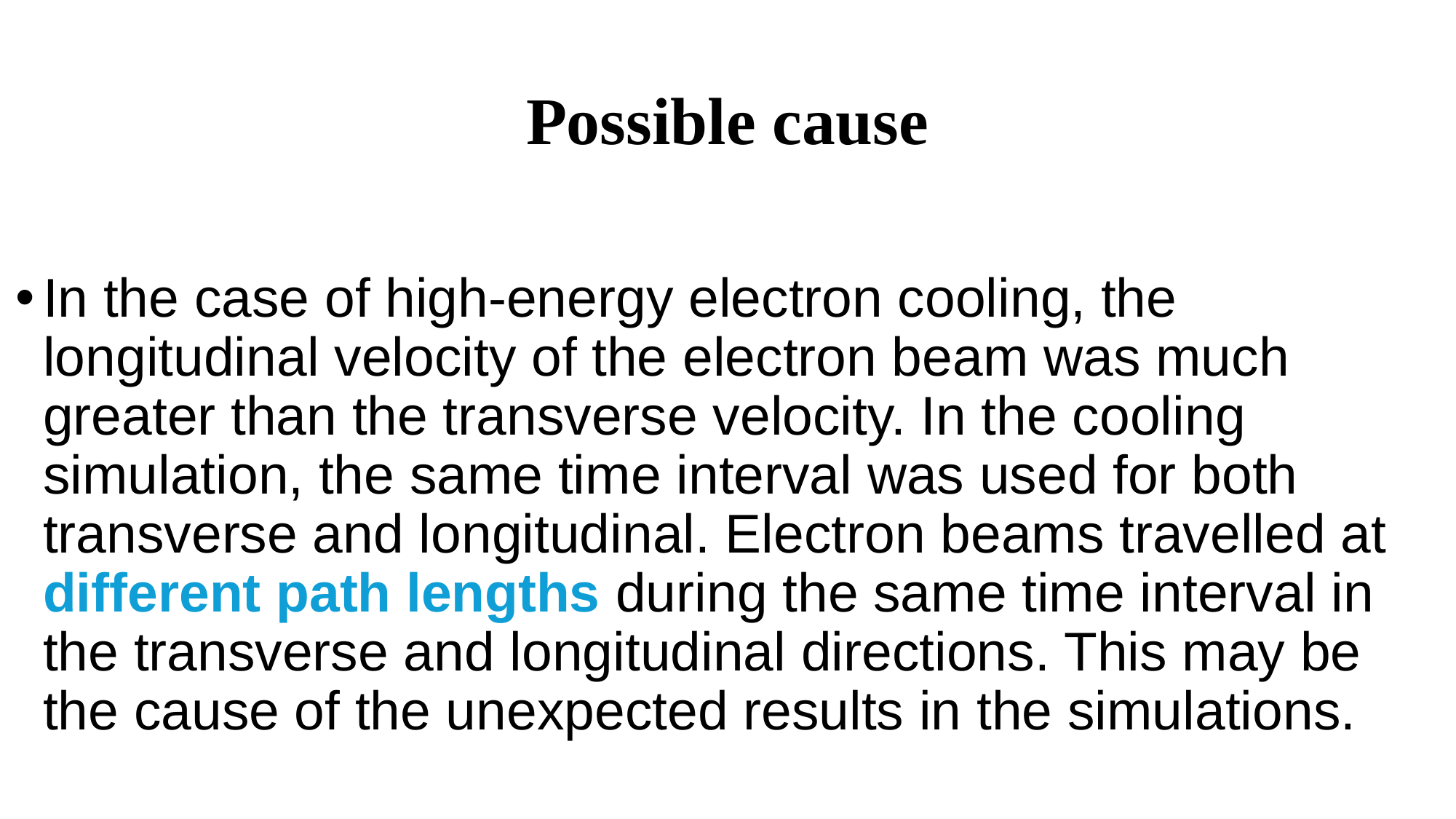

# Possible cause
In the case of high-energy electron cooling, the longitudinal velocity of the electron beam was much greater than the transverse velocity. In the cooling simulation, the same time interval was used for both transverse and longitudinal. Electron beams travelled at different path lengths during the same time interval in the transverse and longitudinal directions. This may be the cause of the unexpected results in the simulations.